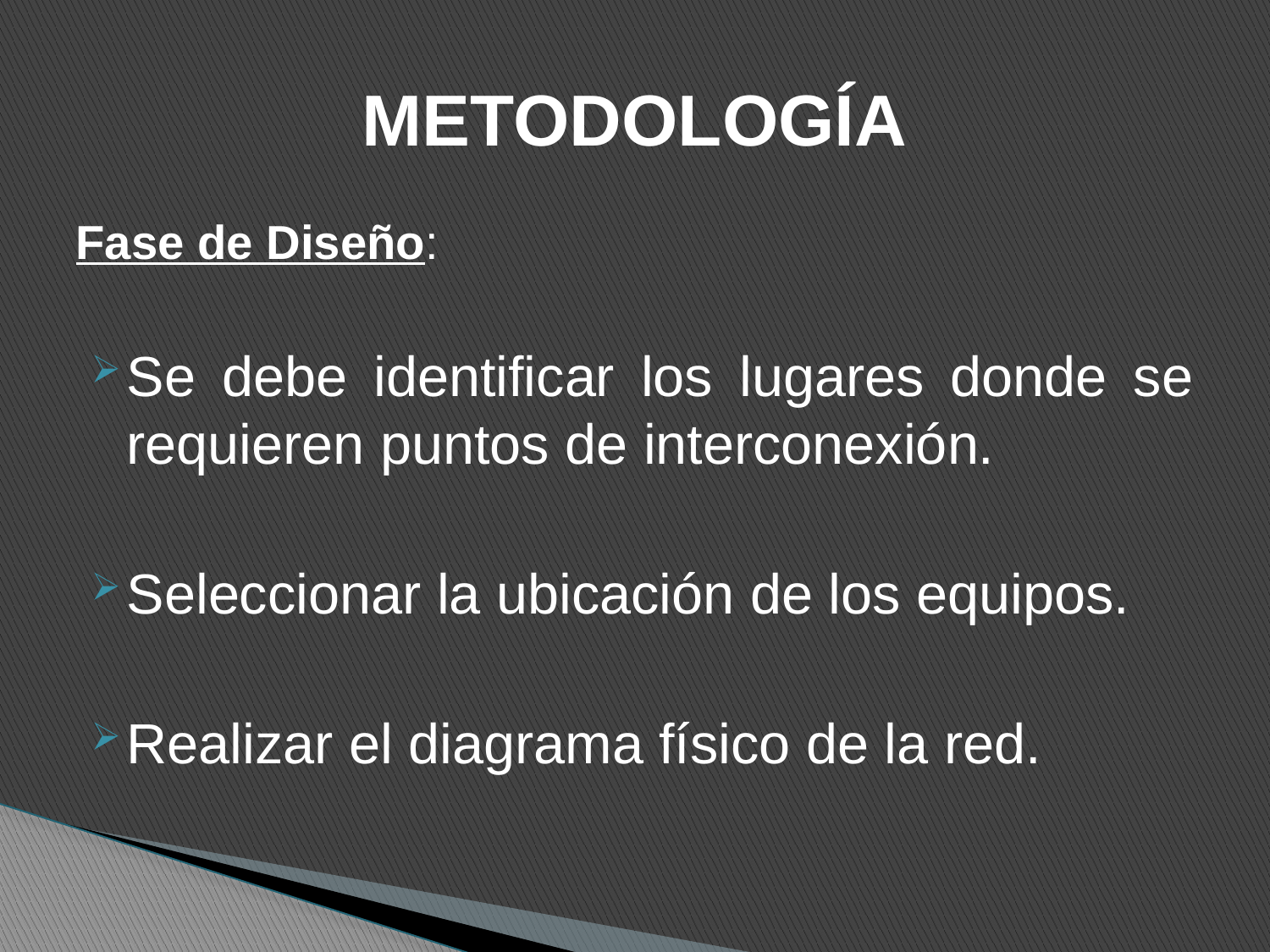

# METODOLOGÍA
Fase de Diseño:

Se debe identificar los lugares donde se requieren puntos de interconexión.

Seleccionar la ubicación de los equipos.

Realizar el diagrama físico de la red.